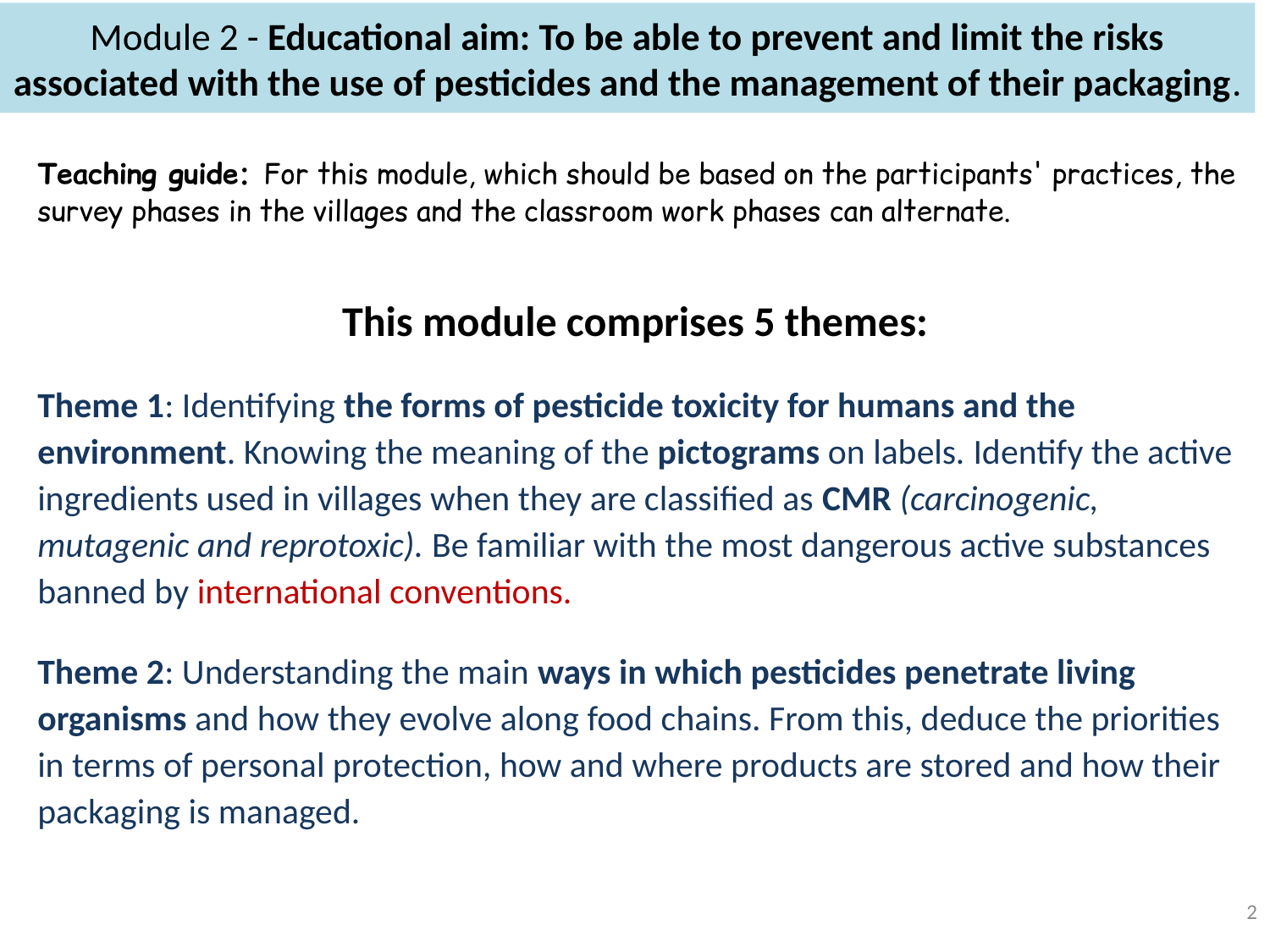

# Module 2 - Educational aim: To be able to prevent and limit the risks associated with the use of pesticides and the management of their packaging.
Teaching guide: For this module, which should be based on the participants' practices, the survey phases in the villages and the classroom work phases can alternate.

This module comprises 5 themes:

Theme 1: Identifying the forms of pesticide toxicity for humans and the environment. Knowing the meaning of the pictograms on labels. Identify the active ingredients used in villages when they are classified as CMR (carcinogenic, mutagenic and reprotoxic). Be familiar with the most dangerous active substances banned by international conventions.

Theme 2: Understanding the main ways in which pesticides penetrate living organisms and how they evolve along food chains. From this, deduce the priorities in terms of personal protection, how and where products are stored and how their packaging is managed.

2